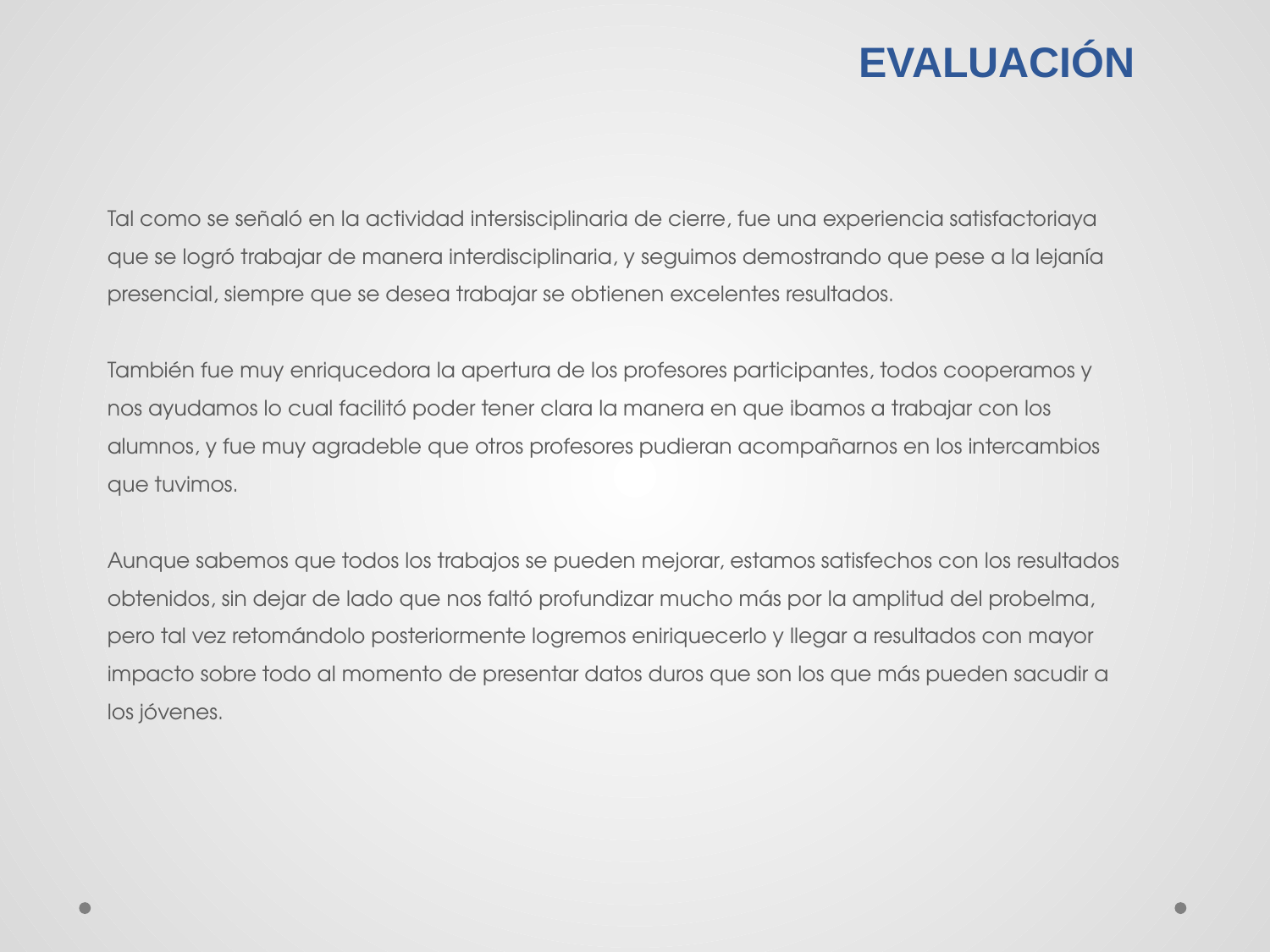

# EVALUACIÓN
Tal como se señaló en la actividad intersisciplinaria de cierre, fue una experiencia satisfactoriaya que se logró trabajar de manera interdisciplinaria, y seguimos demostrando que pese a la lejanía presencial, siempre que se desea trabajar se obtienen excelentes resultados.

También fue muy enriqucedora la apertura de los profesores participantes, todos cooperamos y nos ayudamos lo cual facilitó poder tener clara la manera en que ibamos a trabajar con los alumnos, y fue muy agradeble que otros profesores pudieran acompañarnos en los intercambios que tuvimos.

Aunque sabemos que todos los trabajos se pueden mejorar, estamos satisfechos con los resultados obtenidos, sin dejar de lado que nos faltó profundizar mucho más por la amplitud del probelma, pero tal vez retomándolo posteriormente logremos eniriquecerlo y llegar a resultados con mayor impacto sobre todo al momento de presentar datos duros que son los que más pueden sacudir a los jóvenes.